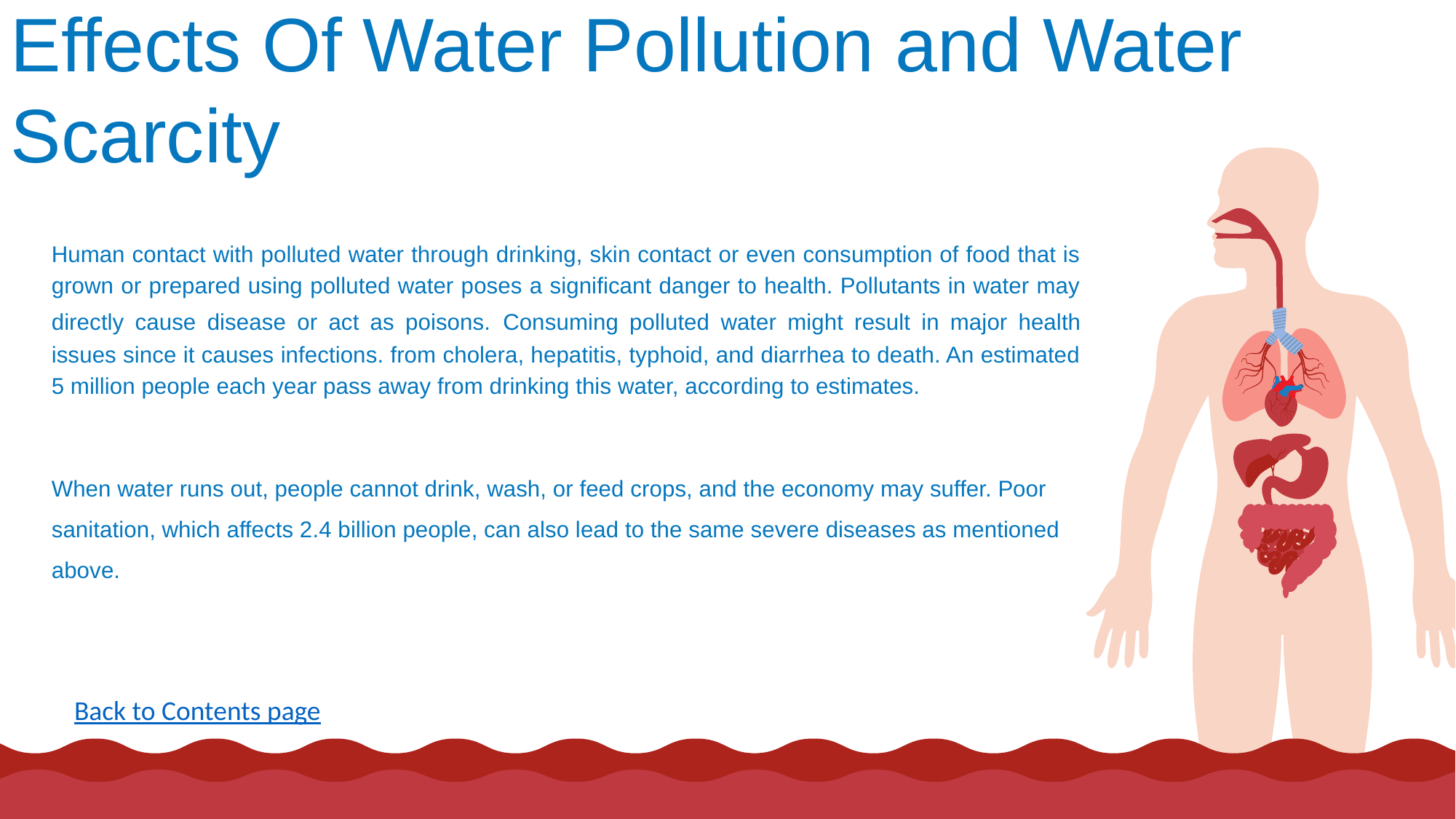

Effects Of Water Pollution and Water Scarcity

Human contact with polluted water through drinking, skin contact or even consumption of food that is grown or prepared using polluted water poses a significant danger to health. Pollutants in water may directly cause disease or act as poisons. Consuming polluted water might result in major health issues since it causes infections. from cholera, hepatitis, typhoid, and diarrhea to death. An estimated 5 million people each year pass away from drinking this water, according to estimates.

When water runs out, people cannot drink, wash, or feed crops, and the economy may suffer. Poor sanitation, which affects 2.4 billion people, can also lead to the same severe diseases as mentioned above.
Back to Contents page